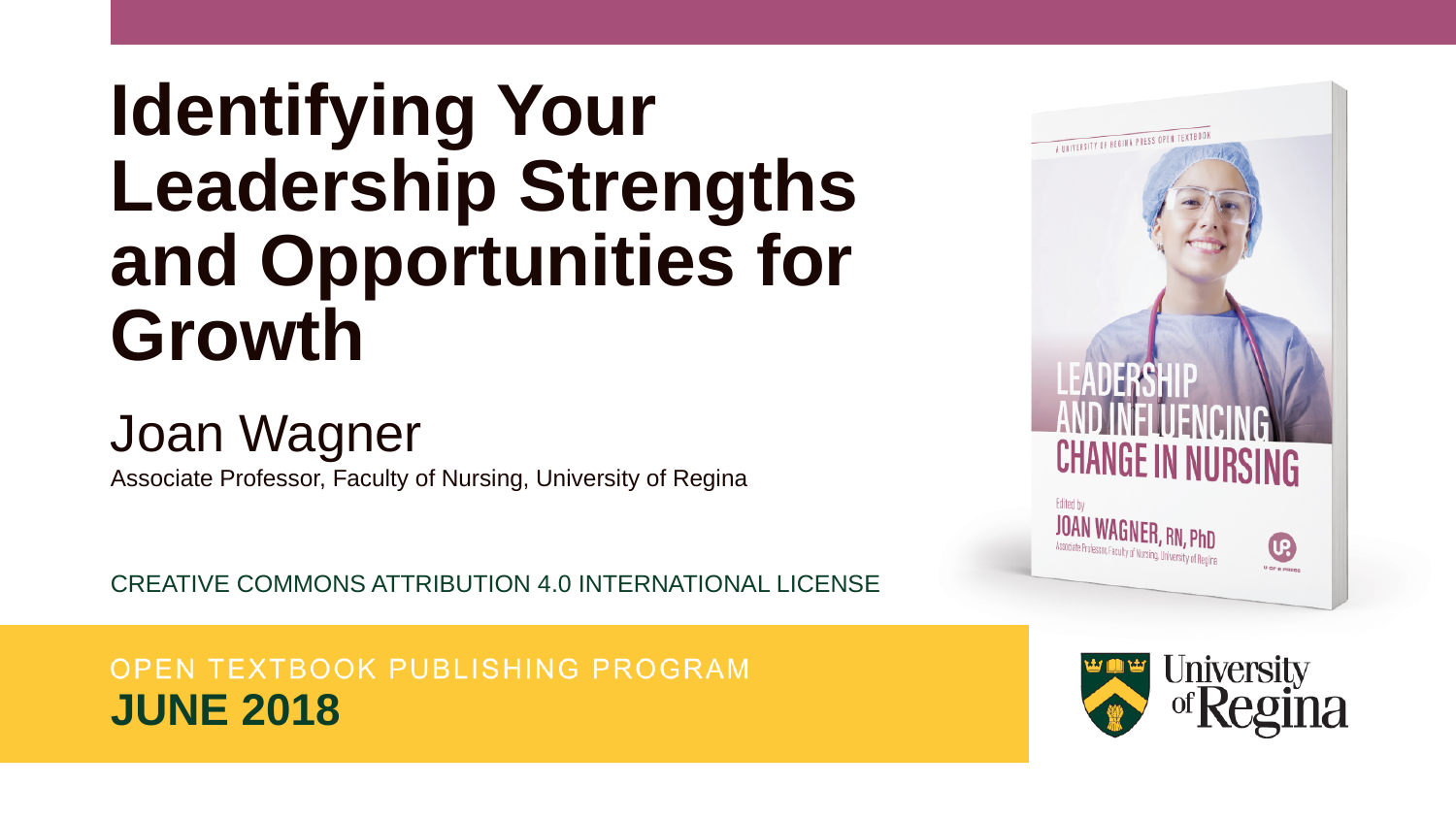

# Identifying Your Leadership Strengths and Opportunities for Growth
Joan Wagner
Associate Professor, Faculty of Nursing, University of Regina
Creative commons attribution 4.0 international license
June 2018